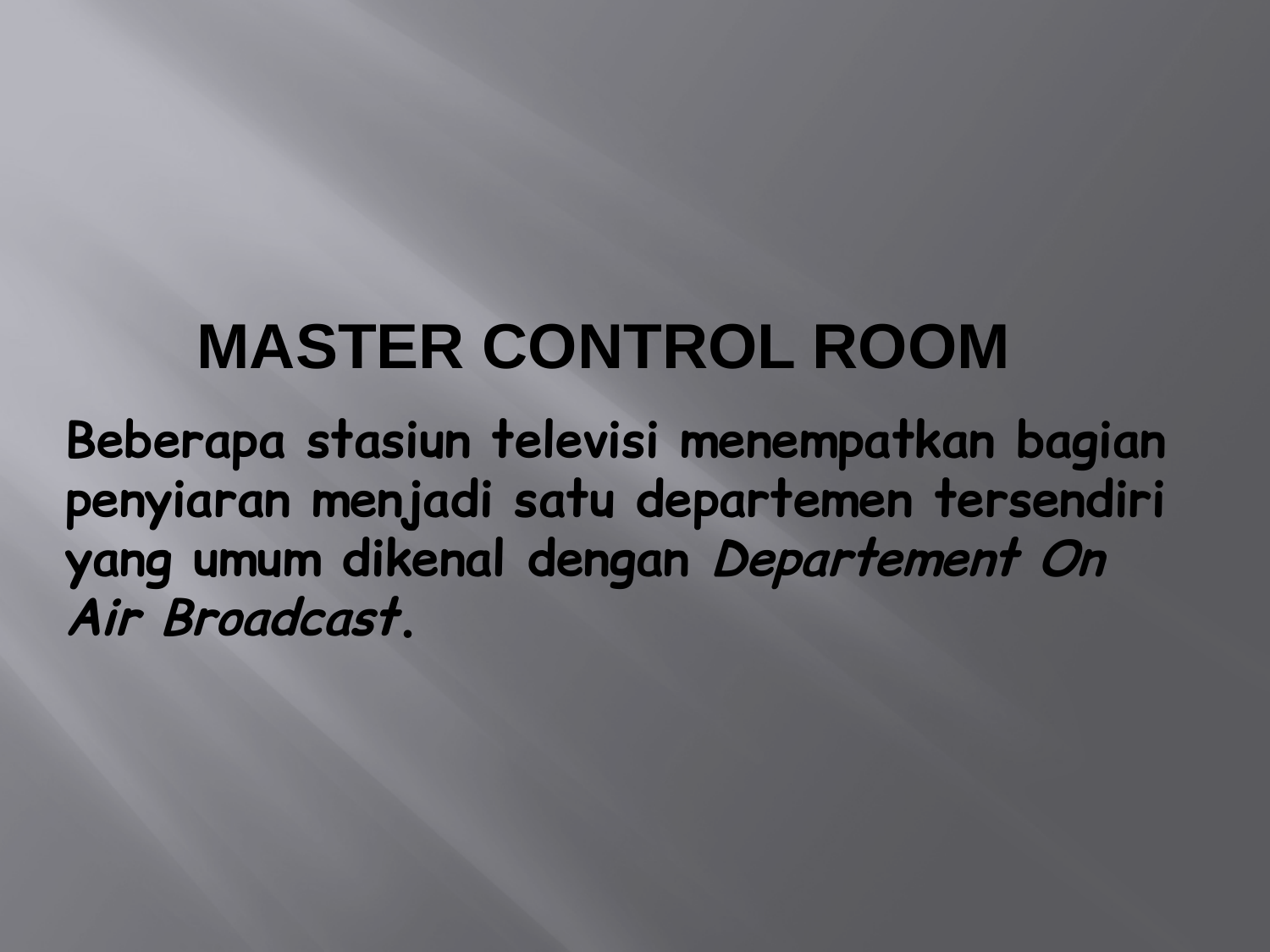

# Master control room
Beberapa stasiun televisi menempatkan bagian penyiaran menjadi satu departemen tersendiri yang umum dikenal dengan Departement On Air Broadcast.